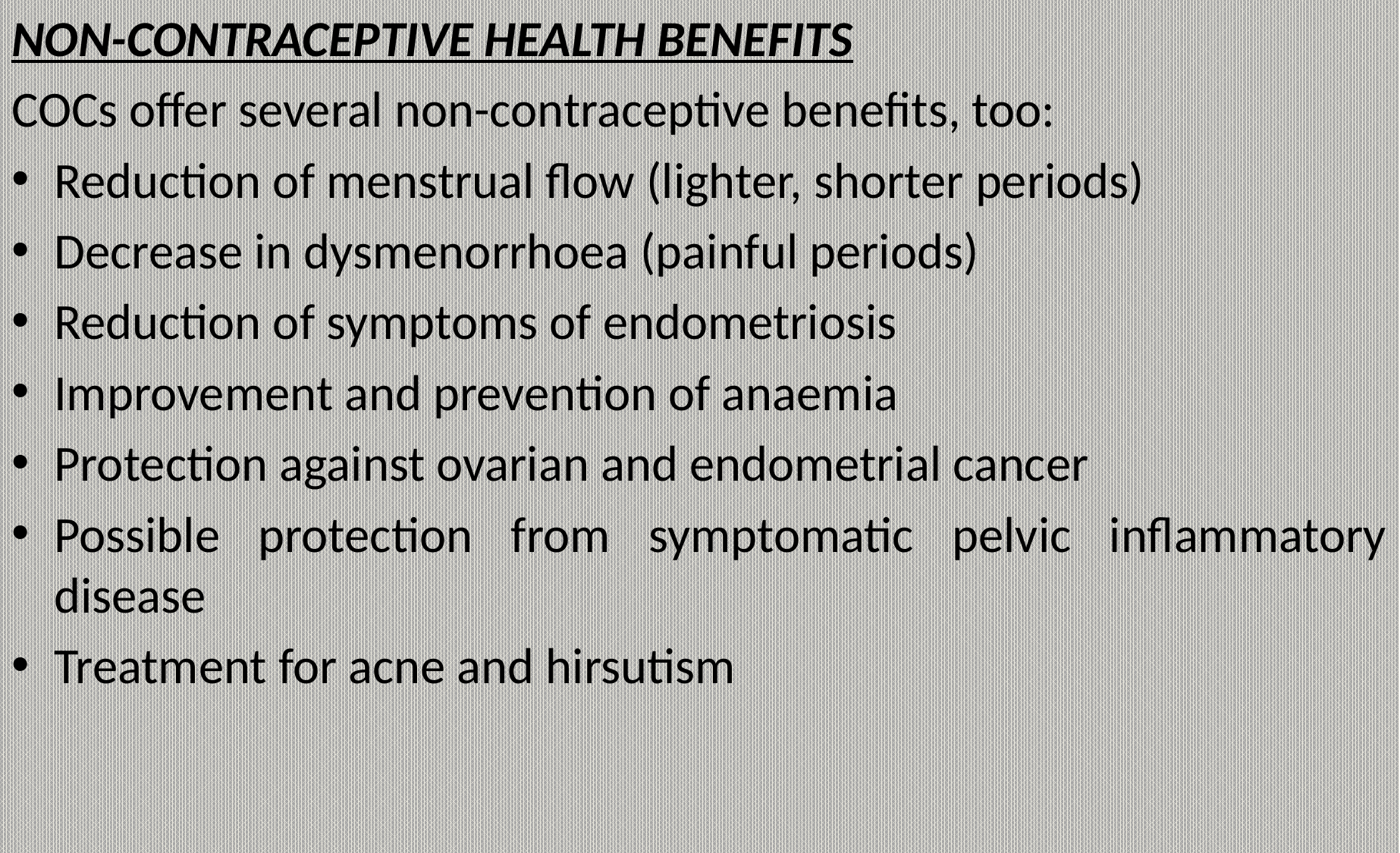

NON-CONTRACEPTIVE HEALTH BENEFITS
COCs offer several non-contraceptive benefits, too:
Reduction of menstrual flow (lighter, shorter periods)
Decrease in dysmenorrhoea (painful periods)
Reduction of symptoms of endometriosis
Improvement and prevention of anaemia
Protection against ovarian and endometrial cancer
Possible protection from symptomatic pelvic inflammatory disease
Treatment for acne and hirsutism